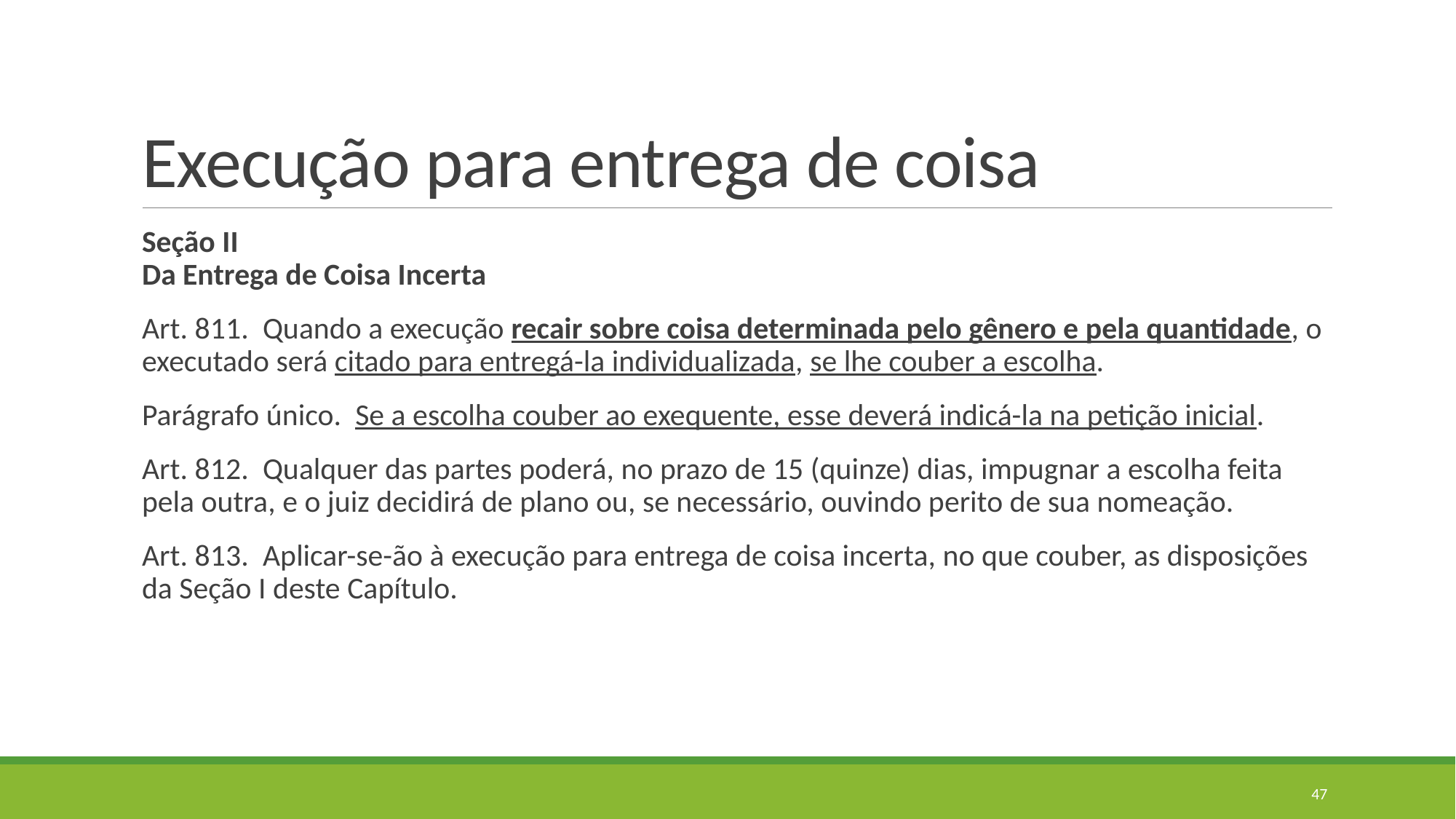

# Execução para entrega de coisa
Seção II
Da Entrega de Coisa Incerta
Art. 811.  Quando a execução recair sobre coisa determinada pelo gênero e pela quantidade, o executado será citado para entregá-la individualizada, se lhe couber a escolha.
Parágrafo único.  Se a escolha couber ao exequente, esse deverá indicá-la na petição inicial.
Art. 812.  Qualquer das partes poderá, no prazo de 15 (quinze) dias, impugnar a escolha feita pela outra, e o juiz decidirá de plano ou, se necessário, ouvindo perito de sua nomeação.
Art. 813.  Aplicar-se-ão à execução para entrega de coisa incerta, no que couber, as disposições da Seção I deste Capítulo.

47